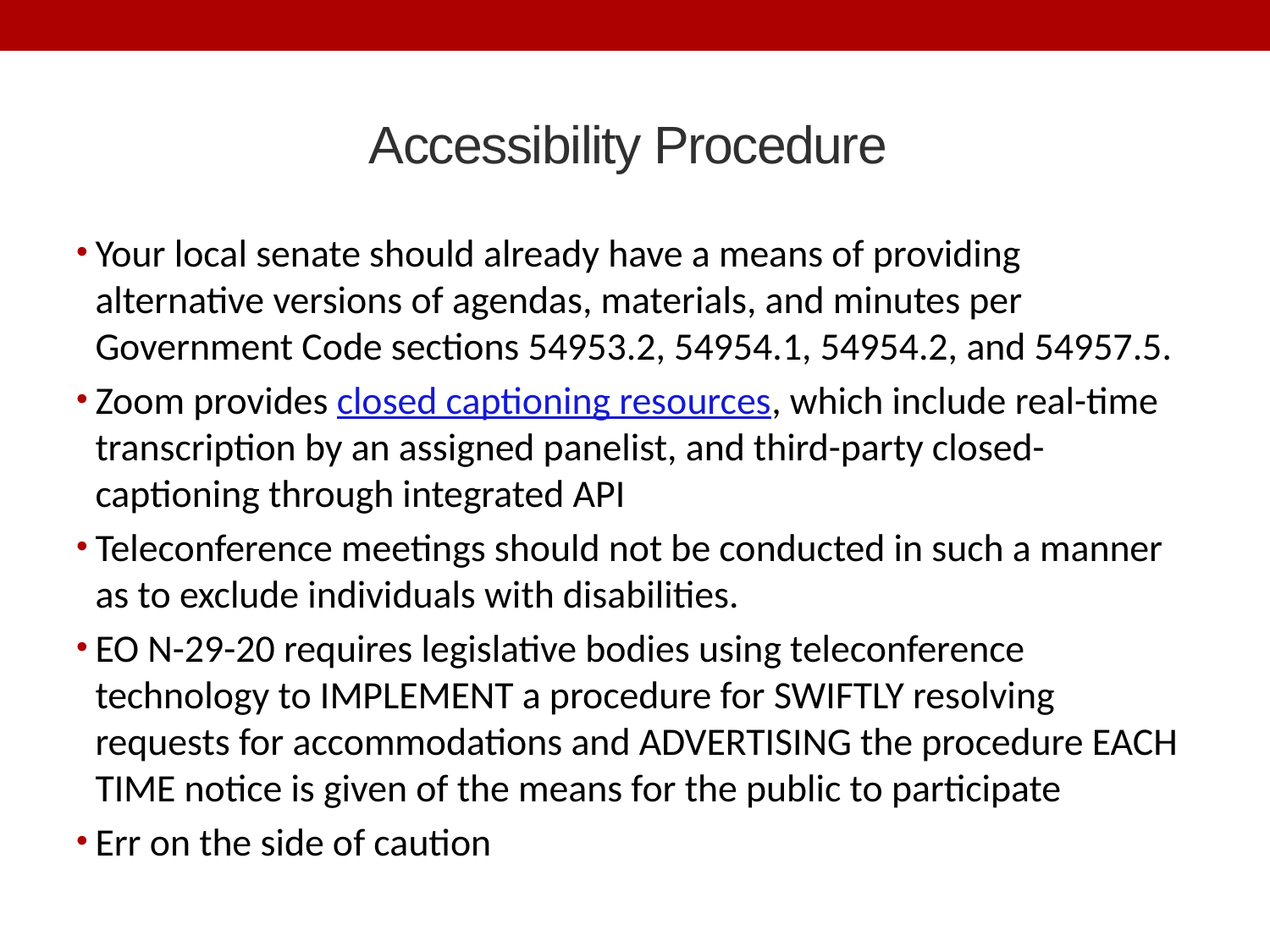

# Accessibility Procedure
Your local senate should already have a means of providing alternative versions of agendas, materials, and minutes per Government Code sections 54953.2, 54954.1, 54954.2, and 54957.5.
Zoom provides closed captioning resources, which include real-time transcription by an assigned panelist, and third-party closed-captioning through integrated API
Teleconference meetings should not be conducted in such a manner as to exclude individuals with disabilities.
EO N-29-20 requires legislative bodies using teleconference technology to IMPLEMENT a procedure for SWIFTLY resolving requests for accommodations and ADVERTISING the procedure EACH TIME notice is given of the means for the public to participate
Err on the side of caution